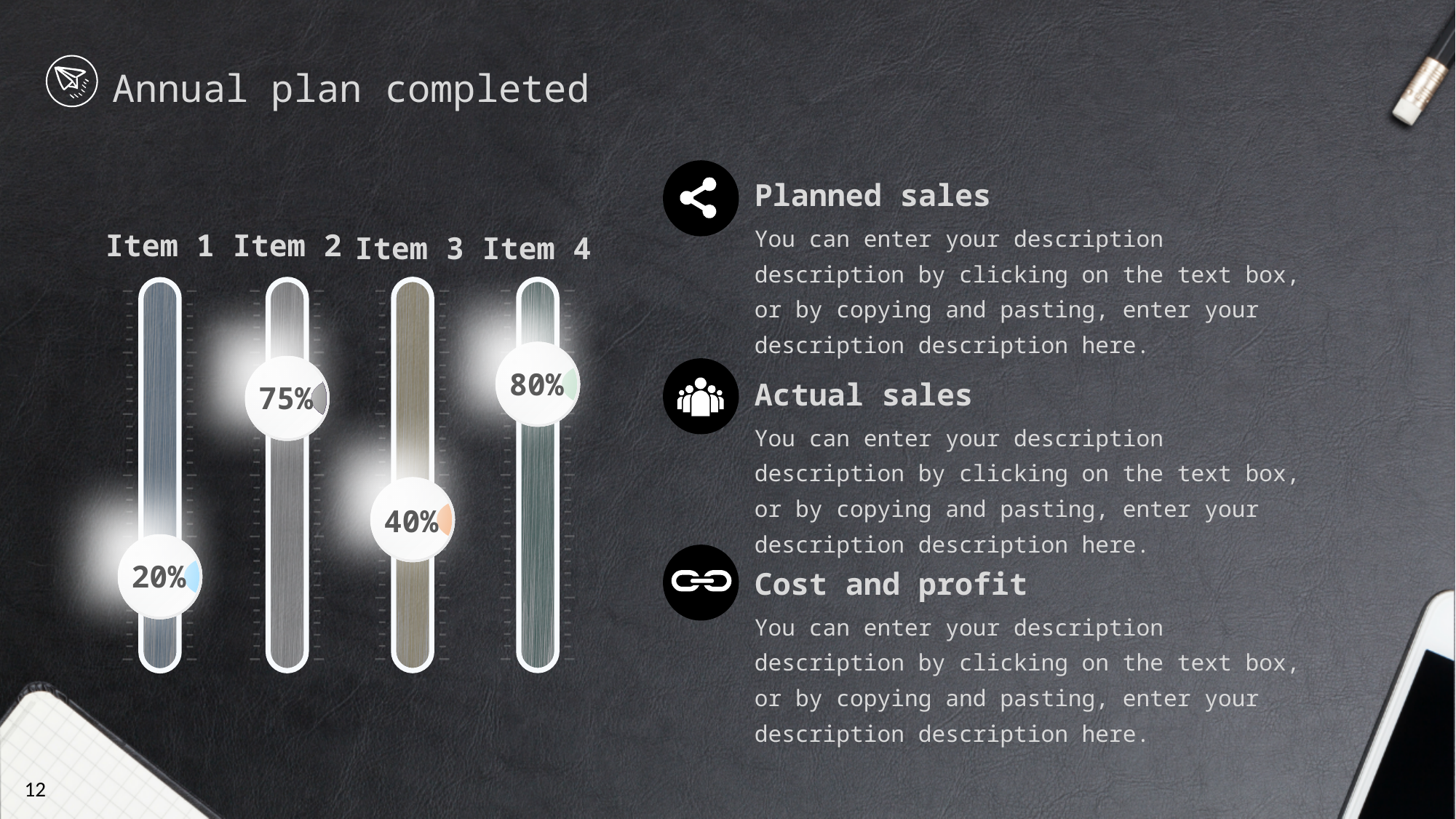

Annual plan completed

Planned sales
Item 1
Item 2
You can enter your description description by clicking on the text box, or by copying and pasting, enter your description description here.
Item 3
Item 4

80%

75%

Actual sales
You can enter your description description by clicking on the text box, or by copying and pasting, enter your description description here.

40%

20%

Cost and profit
You can enter your description description by clicking on the text box, or by copying and pasting, enter your description description here.
12